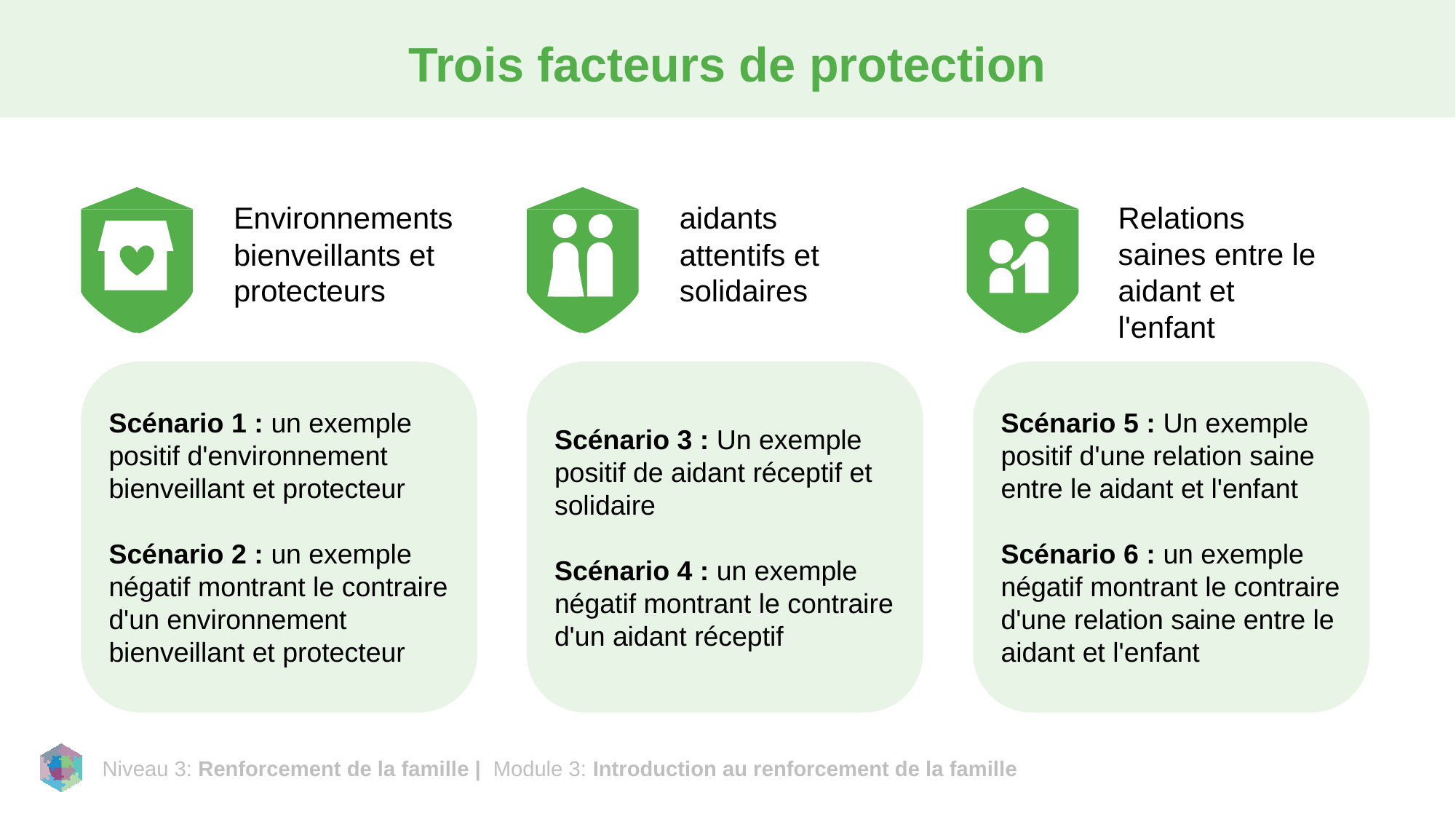

# Trois facteurs de protection

Environnements bienveillants et protecteurs
aidants attentifs et solidaires
Relations saines entre le aidant et l'enfant
Scénario 1 : un exemple positif d'environnement bienveillant et protecteur

Scénario 2 : un exemple négatif montrant le contraire d'un environnement bienveillant et protecteur
Scénario 3 : Un exemple positif de aidant réceptif et solidaire

Scénario 4 : un exemple négatif montrant le contraire d'un aidant réceptif
Scénario 5 : Un exemple positif d'une relation saine entre le aidant et l'enfant

Scénario 6 : un exemple négatif montrant le contraire d'une relation saine entre le aidant et l'enfant